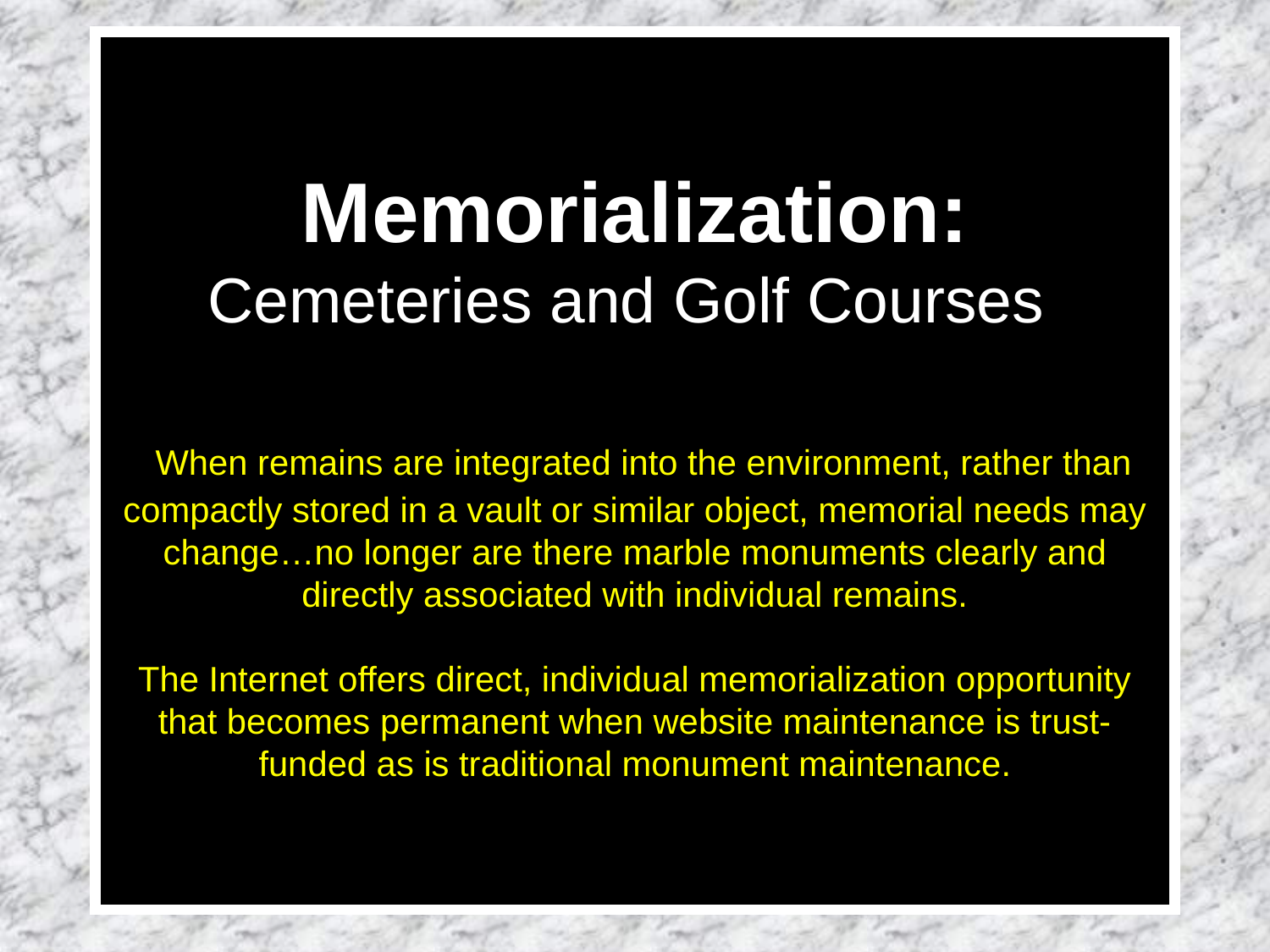

# Memorialization: Cemeteries and Golf Courses When remains are integrated into the environment, rather than compactly stored in a vault or similar object, memorial needs may change…no longer are there marble monuments clearly and directly associated with individual remains. The Internet offers direct, individual memorialization opportunity that becomes permanent when website maintenance is trust-funded as is traditional monument maintenance.